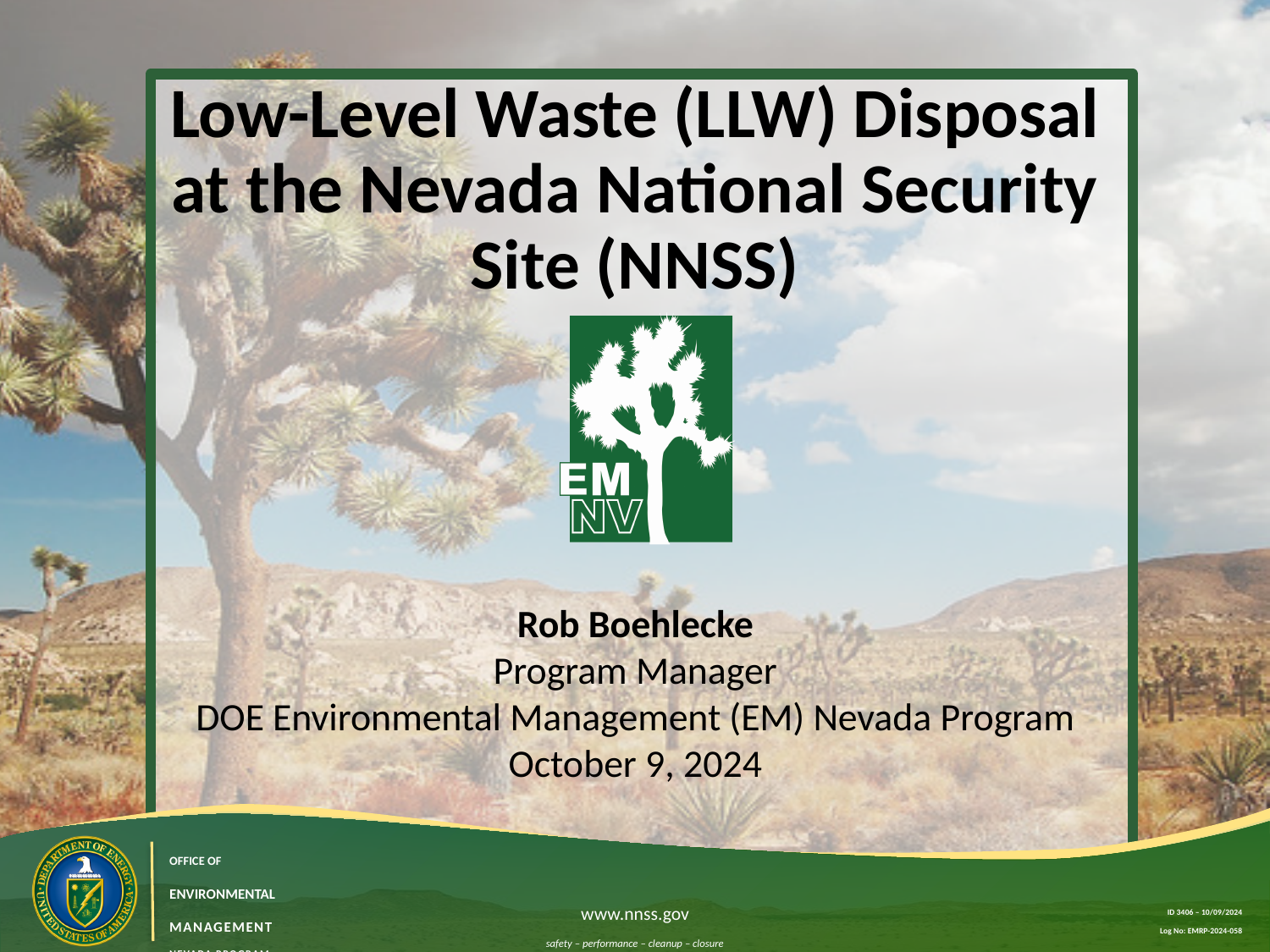

# Low-Level Waste (LLW) Disposal at the Nevada National Security Site (NNSS)
Rob Boehlecke
Program Manager
DOE Environmental Management (EM) Nevada Program
October 9, 2024